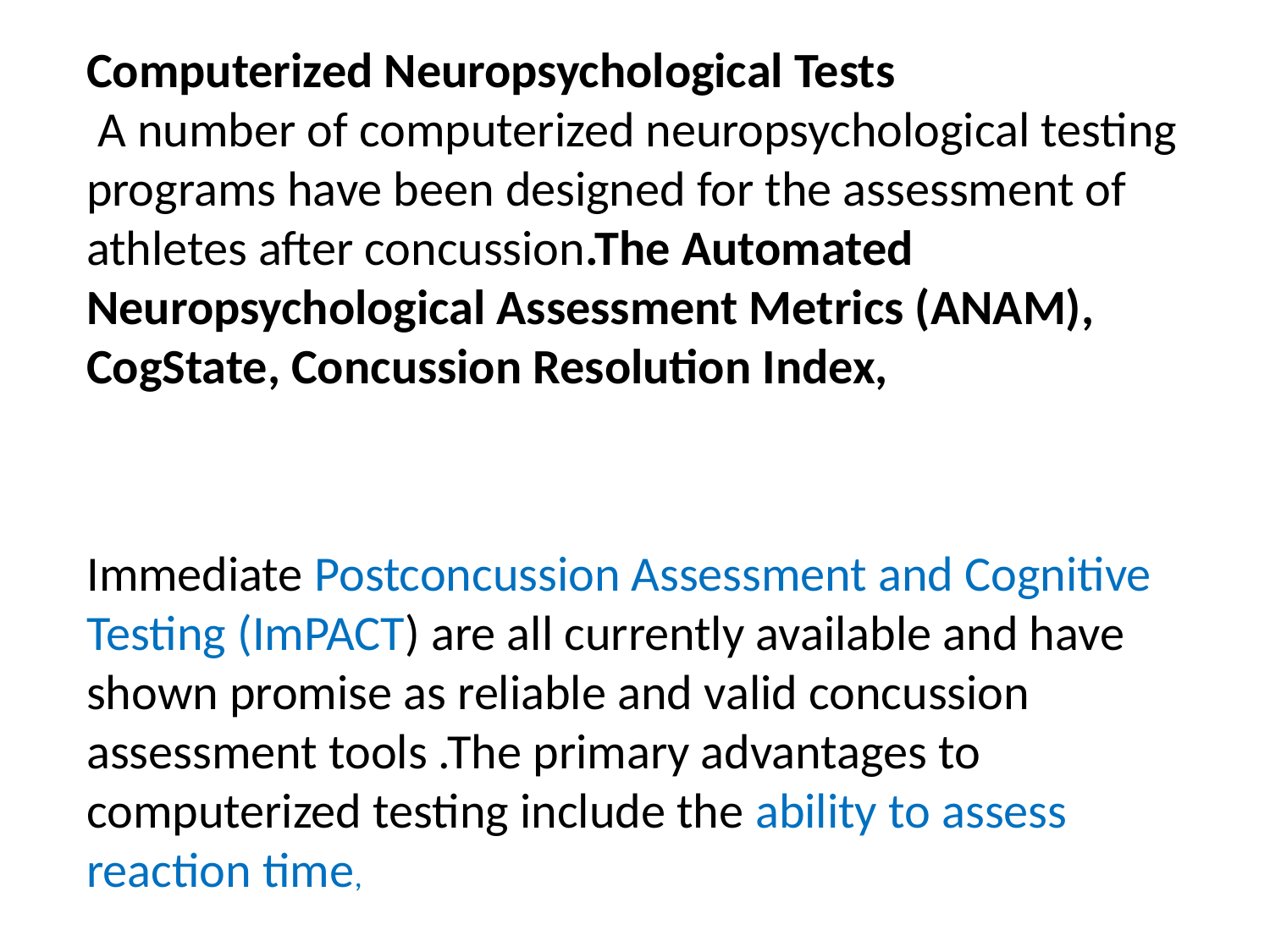

Computerized Neuropsychological Tests
 A number of computerized neuropsychological testing programs have been designed for the assessment of athletes after concussion.The Automated Neuropsychological Assessment Metrics (ANAM), CogState, Concussion Resolution Index,

Immediate Postconcussion Assessment and Cognitive Testing (ImPACT) are all currently available and have shown promise as reliable and valid concussion assessment tools .The primary advantages to computerized testing include the ability to assess reaction time,